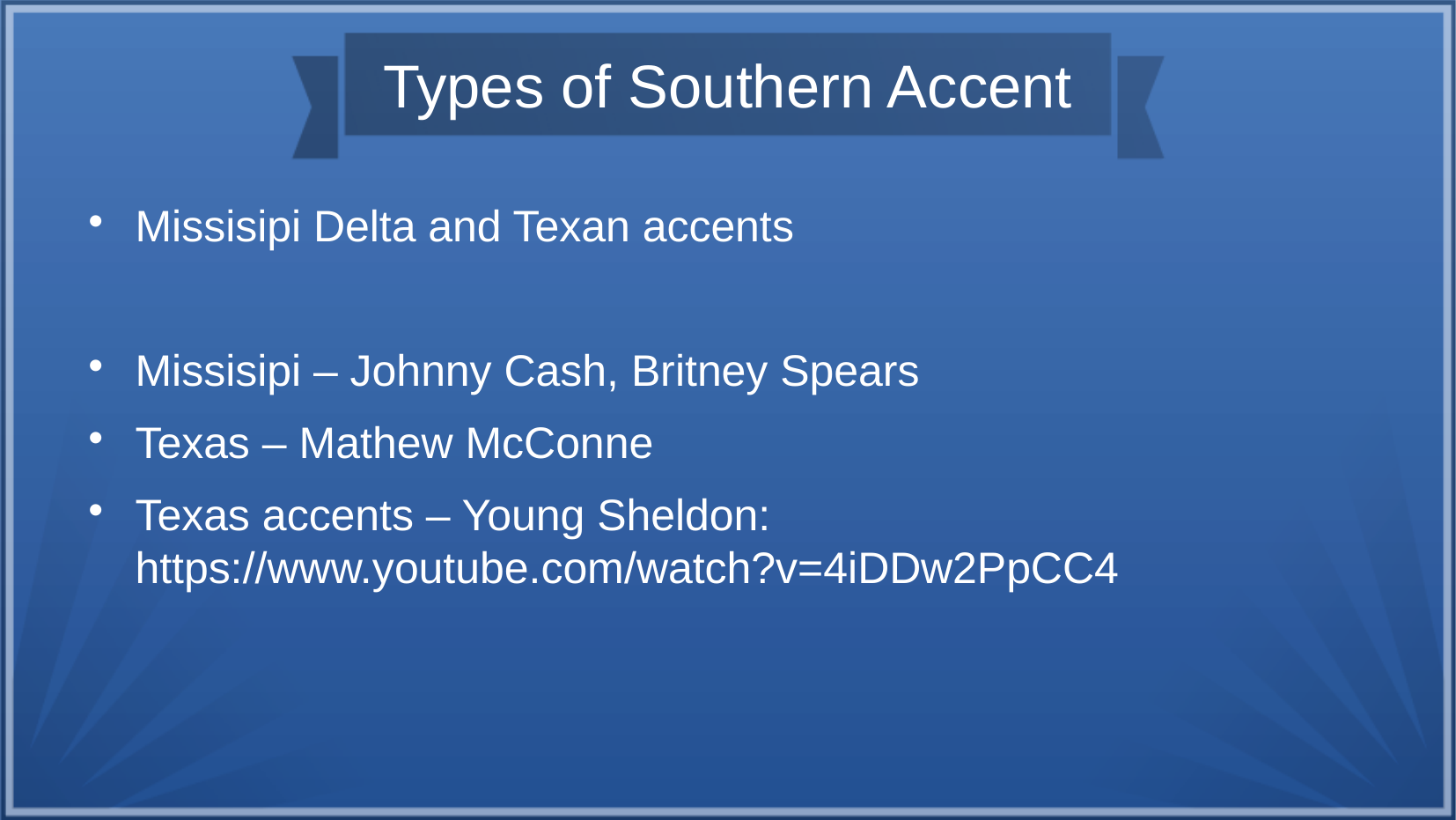

# Types of Southern Accent
Missisipi Delta and Texan accents

Missisipi – Johnny Cash, Britney Spears
Texas – Mathew McConne
Texas accents – Young Sheldon: https://www.youtube.com/watch?v=4iDDw2PpCC4